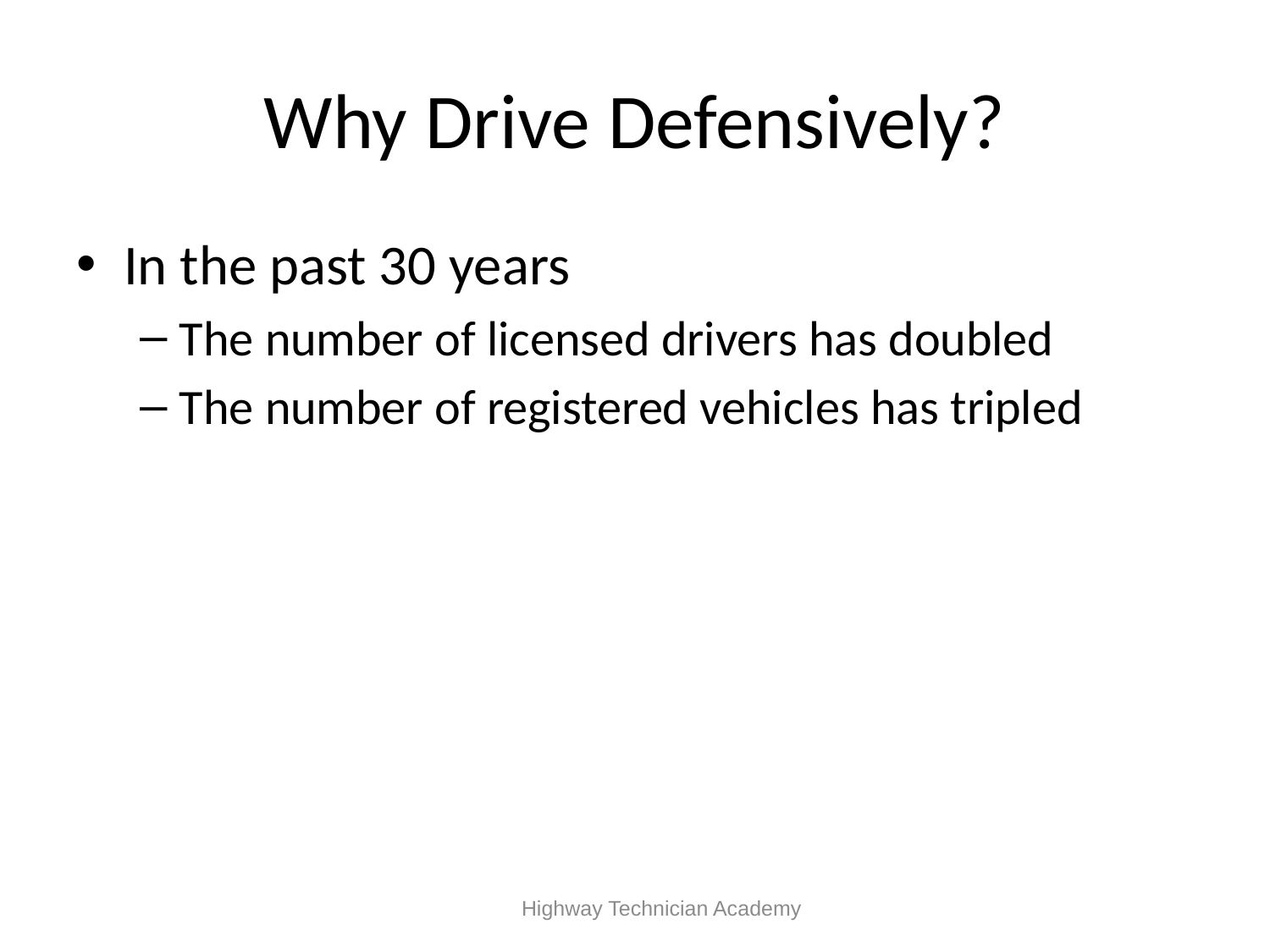

# Why Drive Defensively?
In the past 30 years
The number of licensed drivers has doubled
The number of registered vehicles has tripled
           Highway Technician Academy